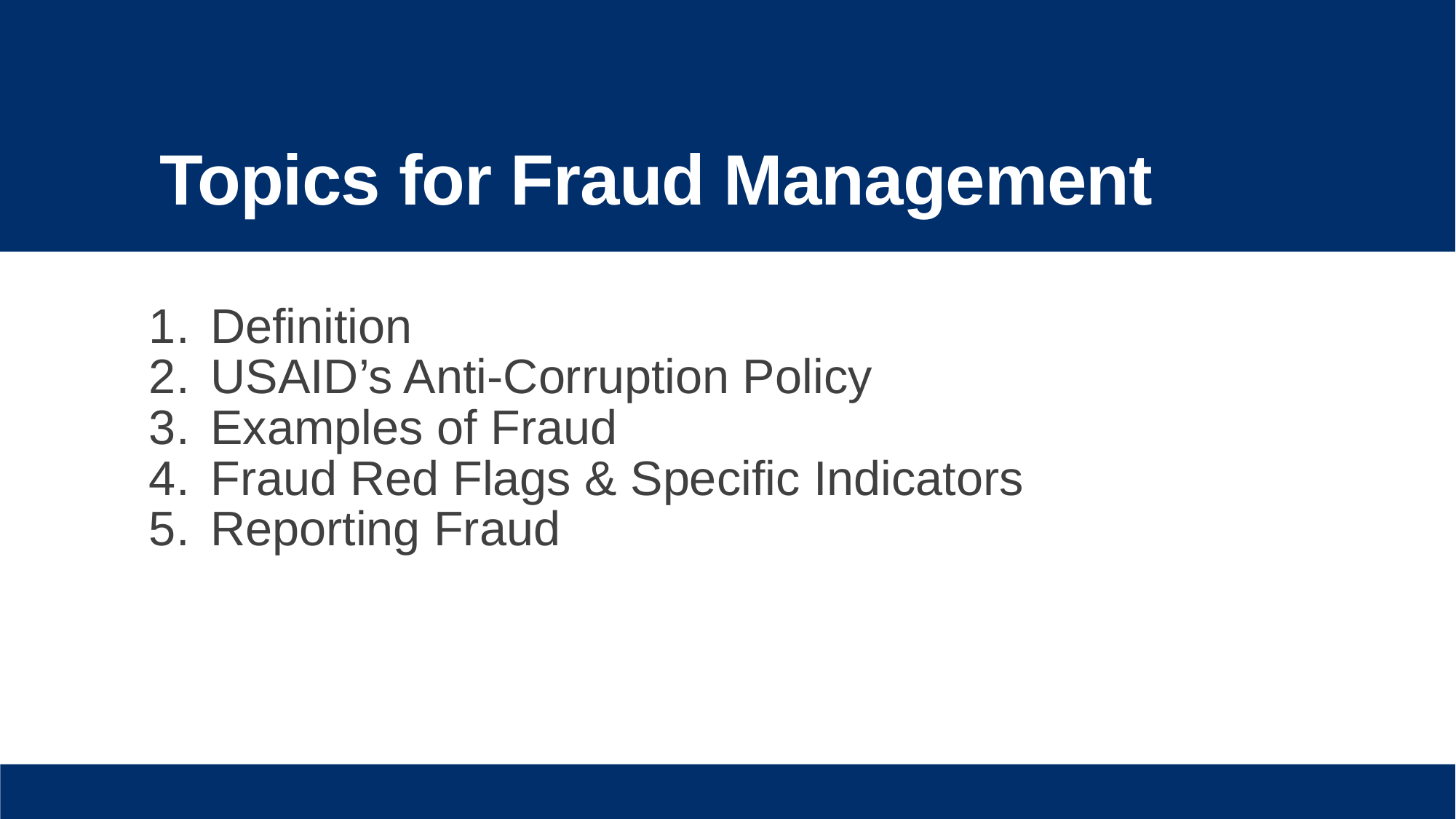

Topics for Fraud Management
Definition
USAID’s Anti-Corruption Policy
Examples of Fraud
Fraud Red Flags & Specific Indicators
Reporting Fraud